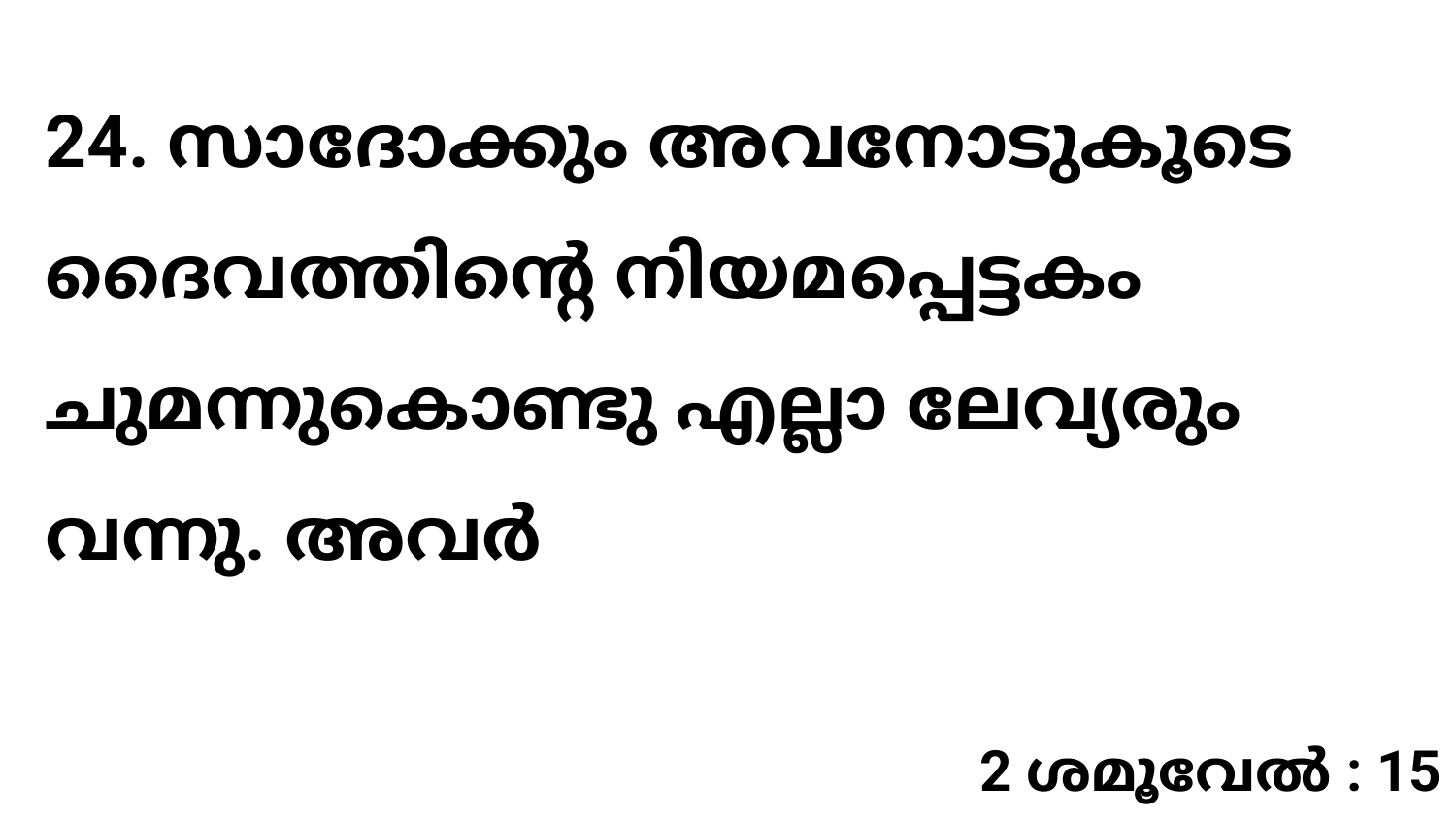

24. സാദോക്കും അവനോടുകൂടെ ദൈവത്തിന്റെ നിയമപ്പെട്ടകം ചുമന്നുകൊണ്ടു എല്ലാ ലേവ്യരും വന്നു. അവർ
2 ശമൂവേൽ : 15